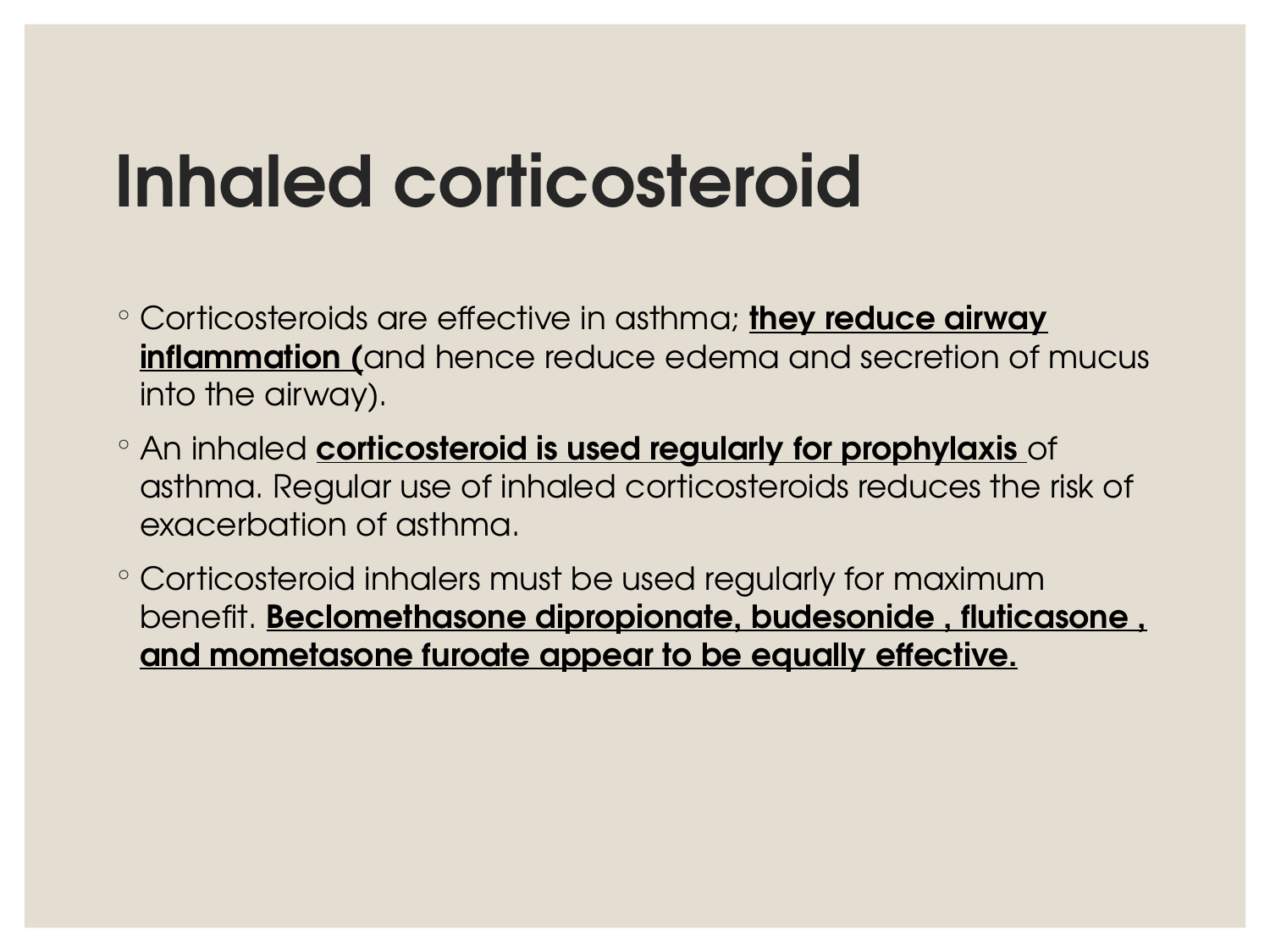

# Inhaled corticosteroid
Corticosteroids are effective in asthma; they reduce airway inflammation (and hence reduce edema and secretion of mucus into the airway).
An inhaled corticosteroid is used regularly for prophylaxis of asthma. Regular use of inhaled corticosteroids reduces the risk of exacerbation of asthma.
Corticosteroid inhalers must be used regularly for maximum benefit. Beclomethasone dipropionate, budesonide , fluticasone , and mometasone furoate appear to be equally effective.